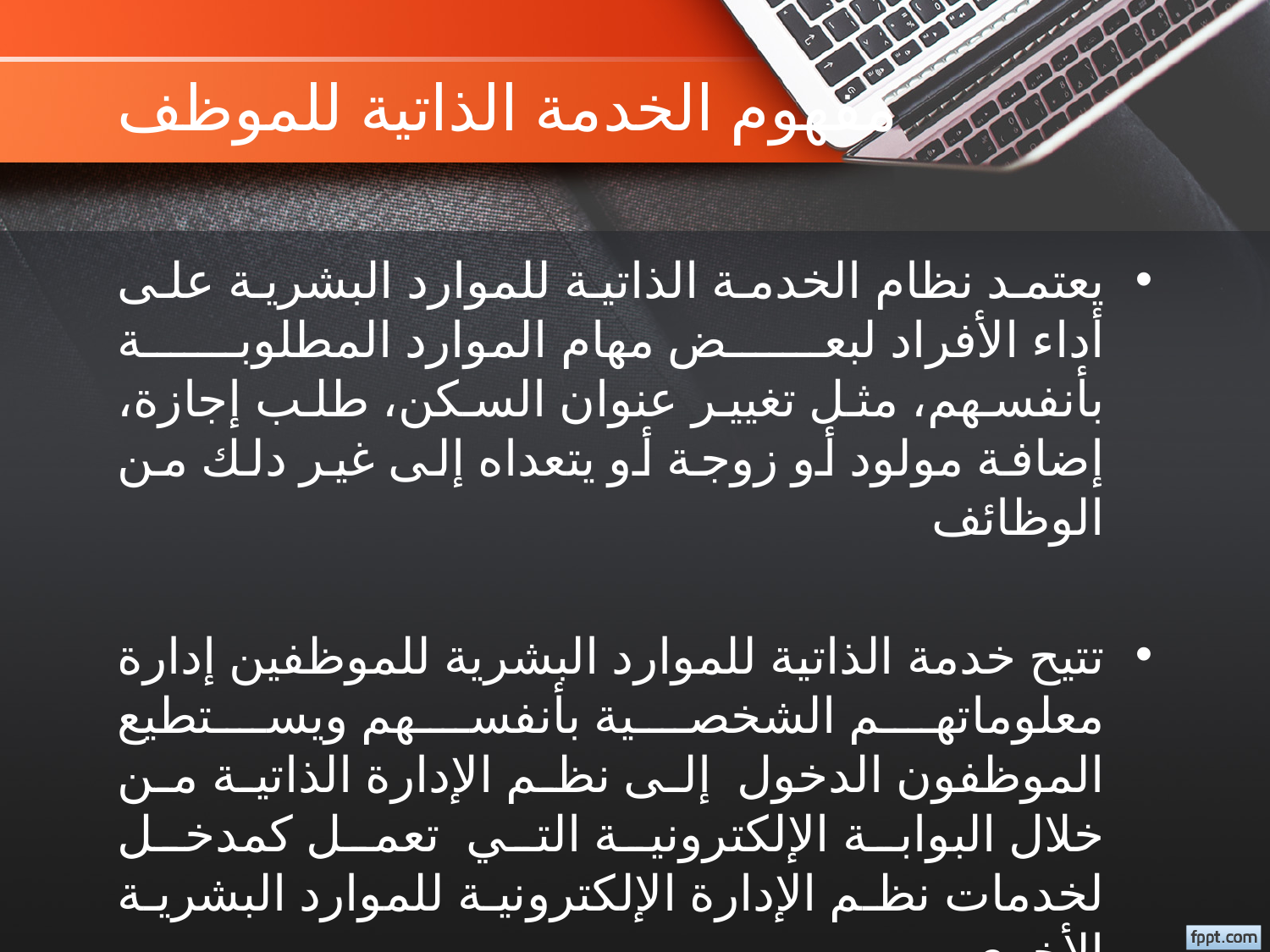

# مفهوم الخدمة الذاتية للموظف
يعتمد نظام الخدمة الذاتية للموارد البشرية على أداء الأفراد لبعض مهام الموارد المطلوبة بأنفسهم، مثل تغيير عنوان السكن، طلب إجازة، إضافة مولود أو زوجة أو يتعداه إلى غير دلك من الوظائف

تتيح خدمة الذاتية للموارد البشرية للموظفين إدارة معلوماتهم الشخصية بأنفسهم ويستطيع الموظفون الدخول  إلى نظم الإدارة الذاتية من خلال البوابة الإلكترونية التي  تعمل كمدخل لخدمات نظم الإدارة الإلكترونية للموارد البشرية الأخرى